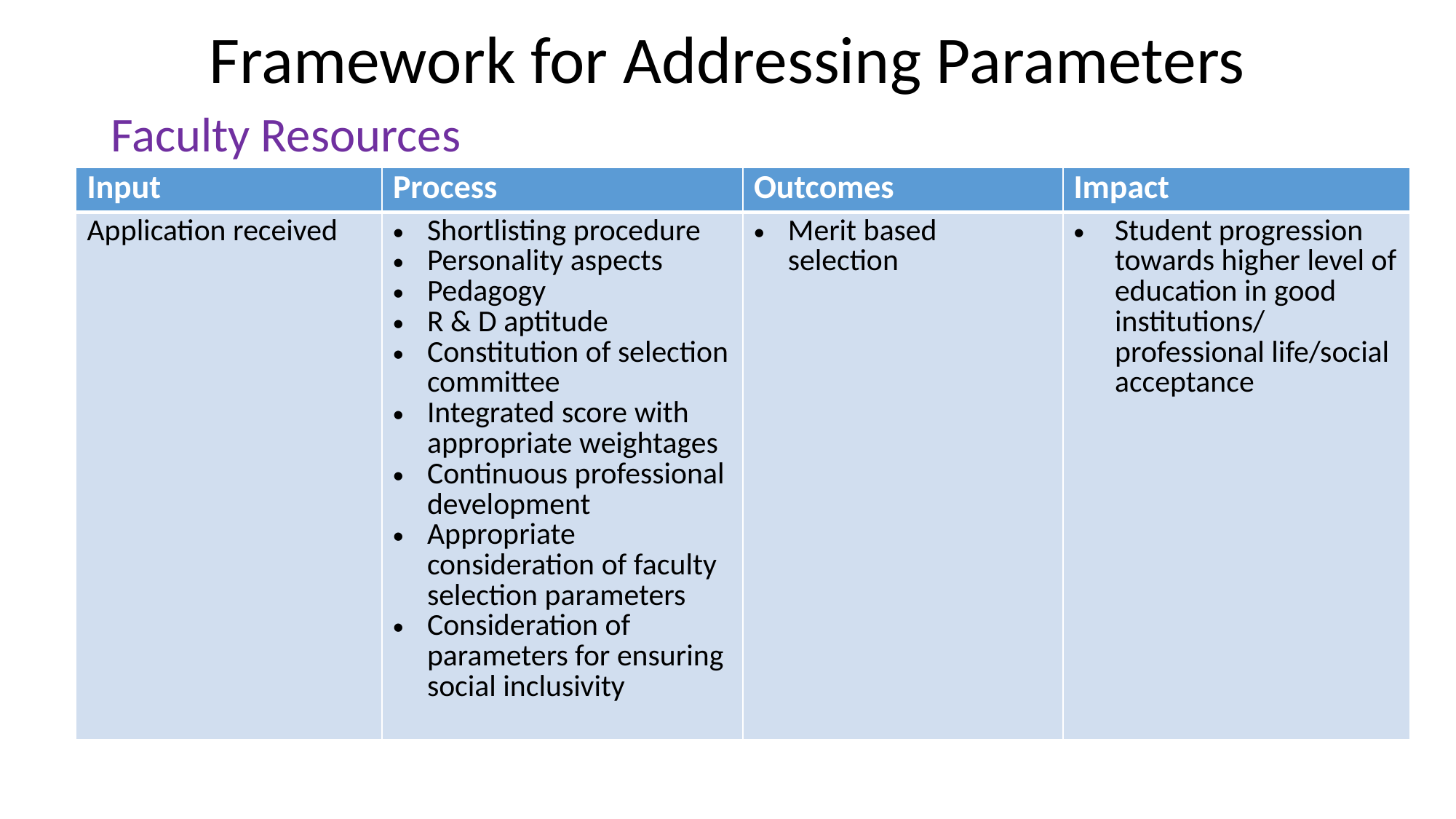

# Framework for Addressing Parameters
Faculty Resources
| Input | Process | Outcomes | Impact |
| --- | --- | --- | --- |
| Application received | Shortlisting procedure Personality aspects Pedagogy R & D aptitude Constitution of selection committee Integrated score with appropriate weightages Continuous professional development Appropriate consideration of faculty selection parameters Consideration of parameters for ensuring social inclusivity | Merit based selection | Student progression towards higher level of education in good institutions/ professional life/social acceptance |